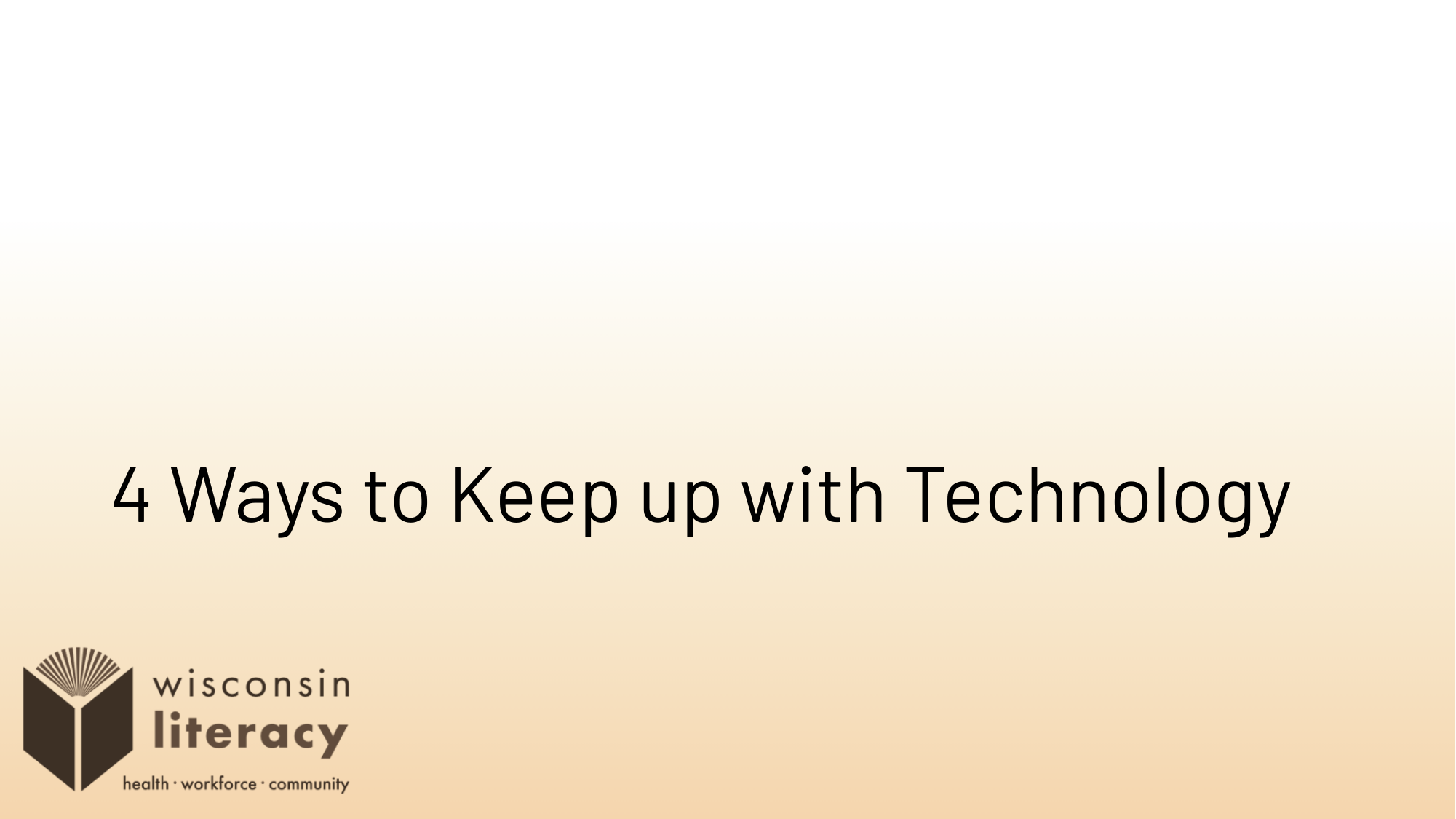

# 4 Ways to Keep up with Technology